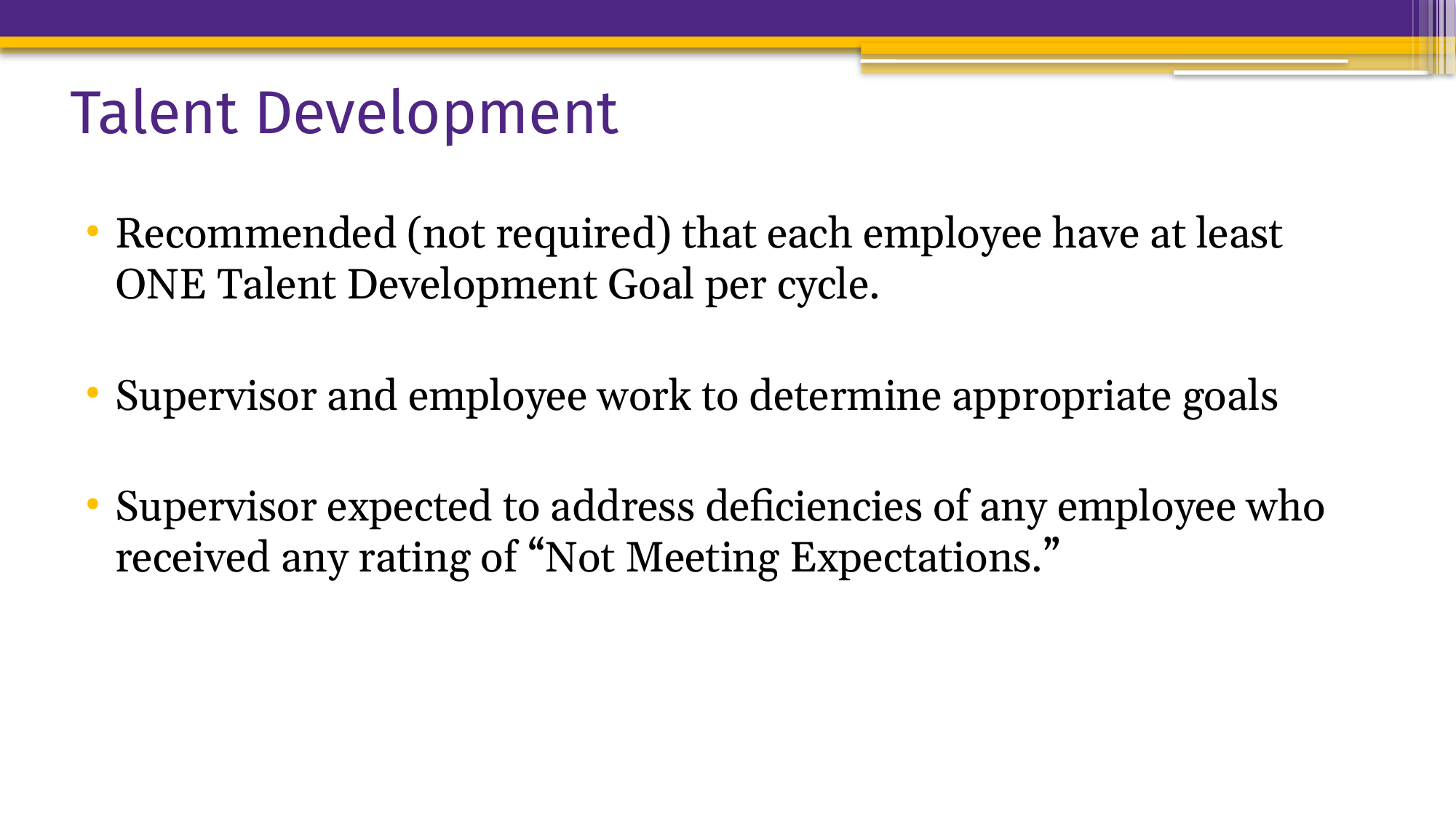

# Talent Development
Recommended (not required) that each employee have at least ONE Talent Development Goal per cycle.

Supervisor and employee work to determine appropriate goals

Supervisor expected to address deficiencies of any employee who received any rating of “Not Meeting Expectations.”